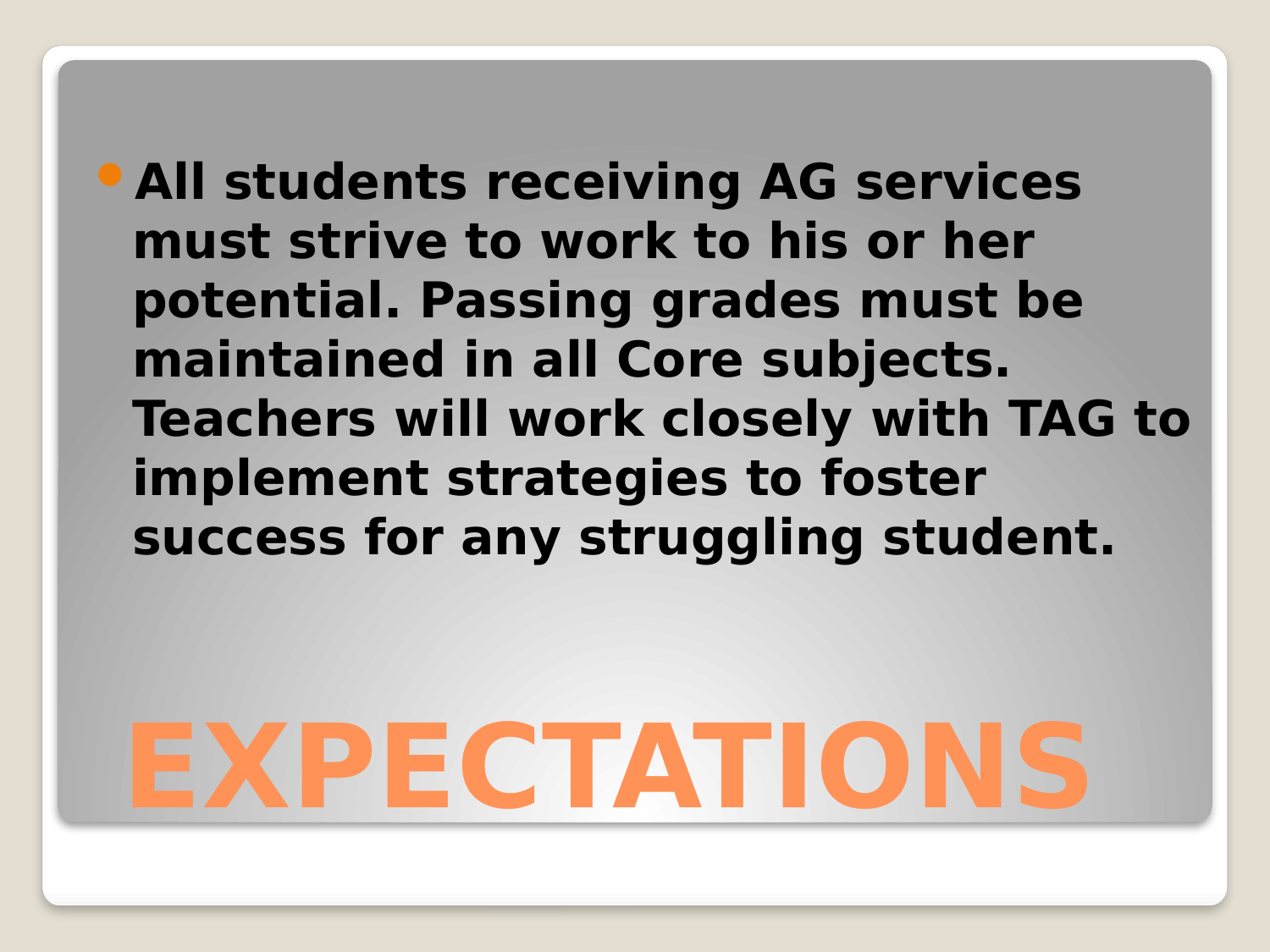

All students receiving AG services must strive to work to his or her potential. Passing grades must be maintained in all Core subjects. Teachers will work closely with TAG to implement strategies to foster success for any struggling student.
# EXPECTATIONS